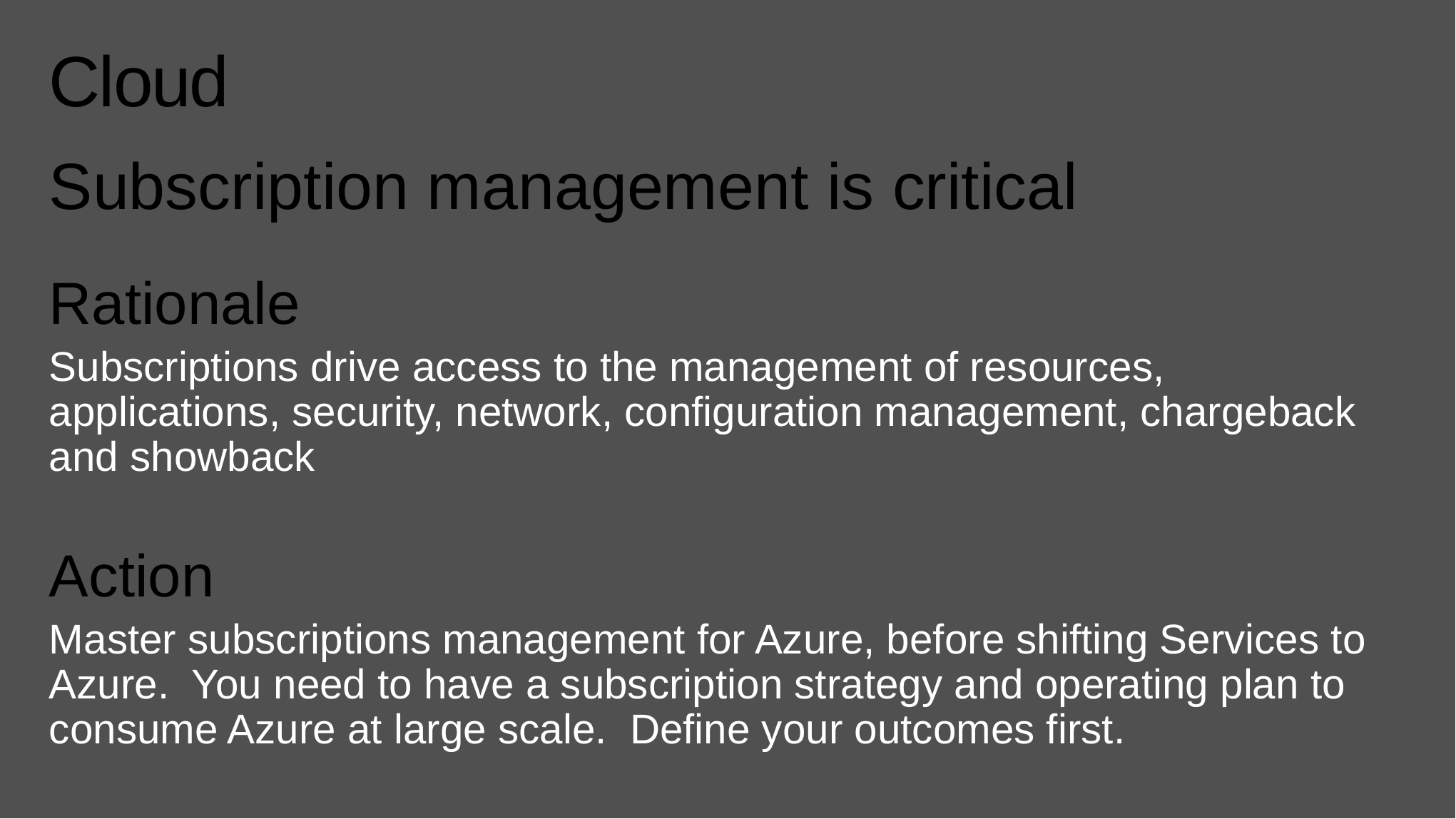

# Cloud
Subscription management is critical

Rationale
Subscriptions drive access to the management of resources, applications, security, network, configuration management, chargeback and showback

Action
Master subscriptions management for Azure, before shifting Services to Azure.  You need to have a subscription strategy and operating plan to consume Azure at large scale.  Define your outcomes first.